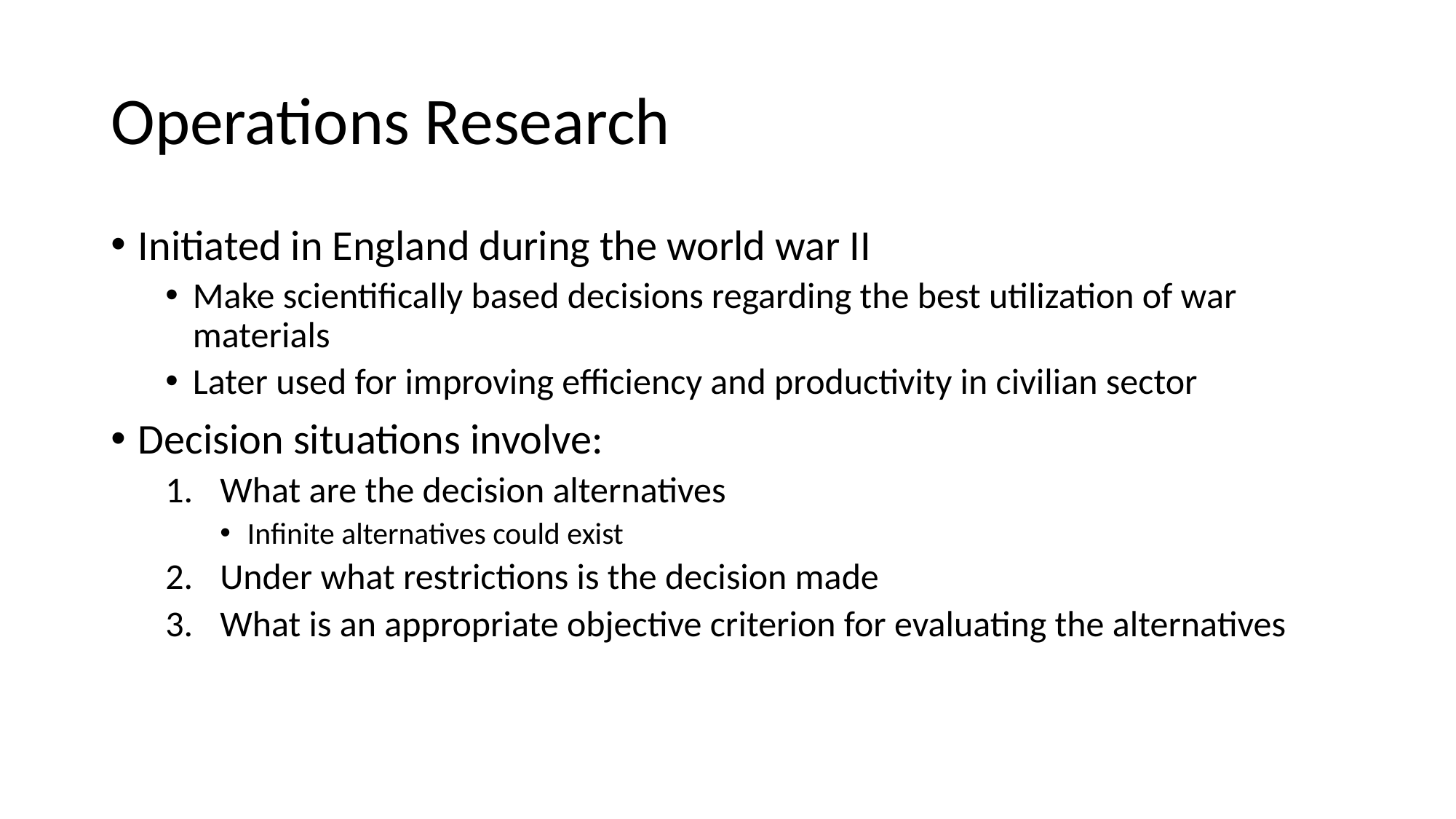

# Operations Research
Initiated in England during the world war II
Make scientifically based decisions regarding the best utilization of war materials
Later used for improving efficiency and productivity in civilian sector
Decision situations involve:
What are the decision alternatives
Infinite alternatives could exist
Under what restrictions is the decision made
What is an appropriate objective criterion for evaluating the alternatives